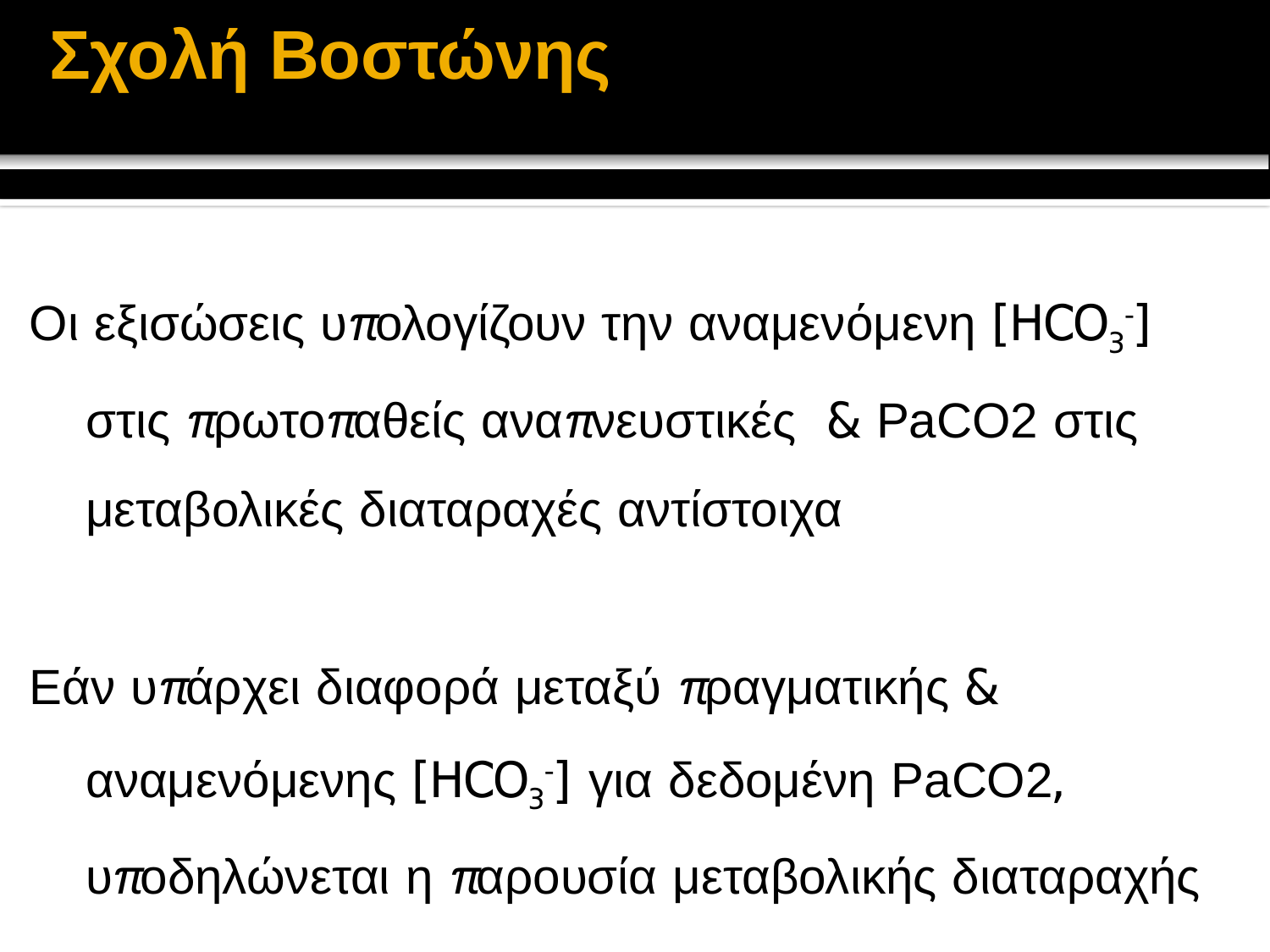

Σχολή Βοστώνης

Οι εξισώσεις υπολογίζουν την αναμενόμενη [HCO3-] στις πρωτοπαθείς αναπνευστικές  & PaCO2 στις μεταβολικές διαταραχές αντίστοιχα

Εάν υπάρχει διαφορά μεταξύ πραγματικής & αναμενόμενης [HCO3-] για δεδομένη PaCO2, υποδηλώνεται η παρουσία μεταβολικής διαταραχής